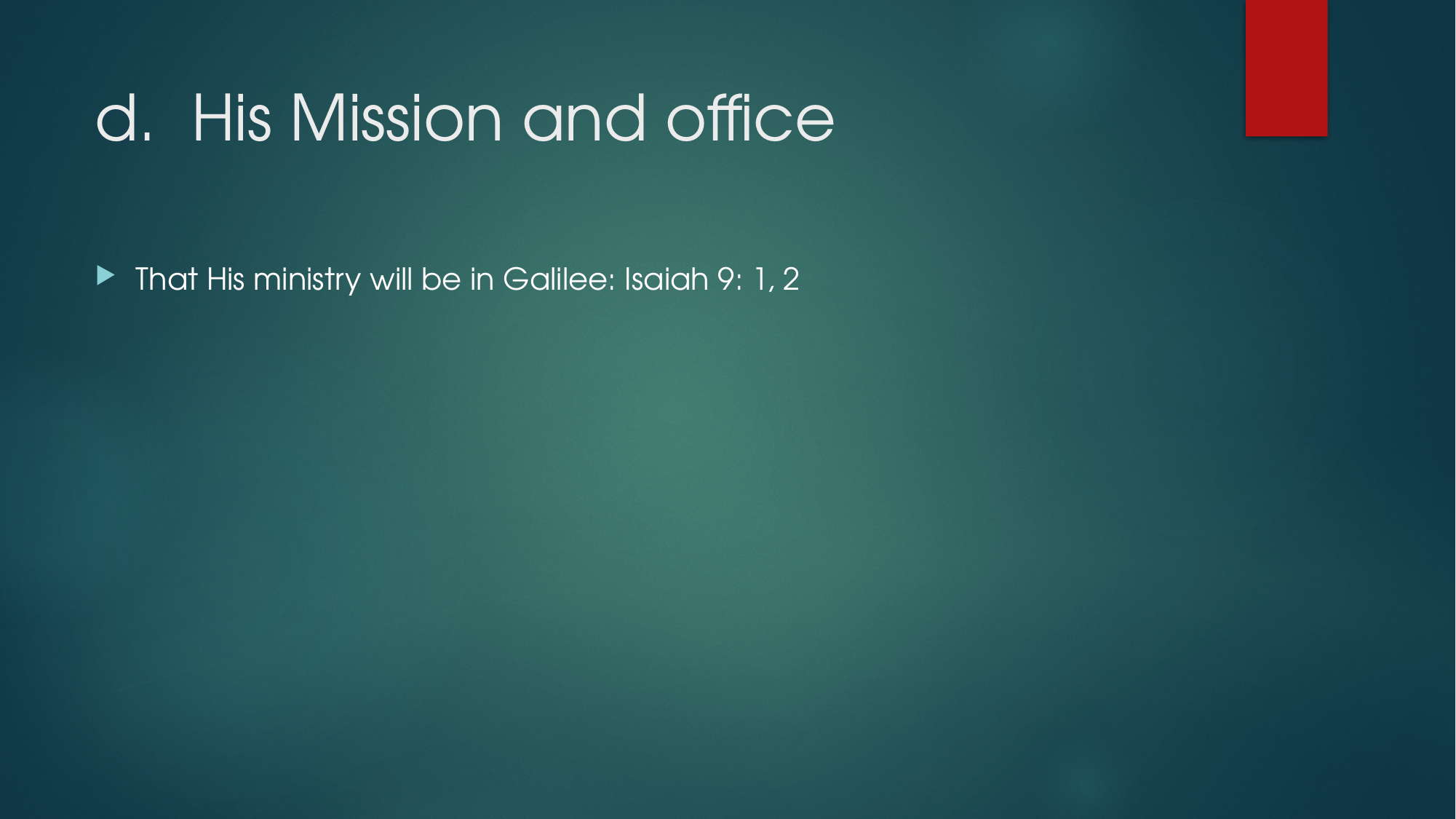

# d.  His Mission and office
That His ministry will be in Galilee: Isaiah 9: 1, 2